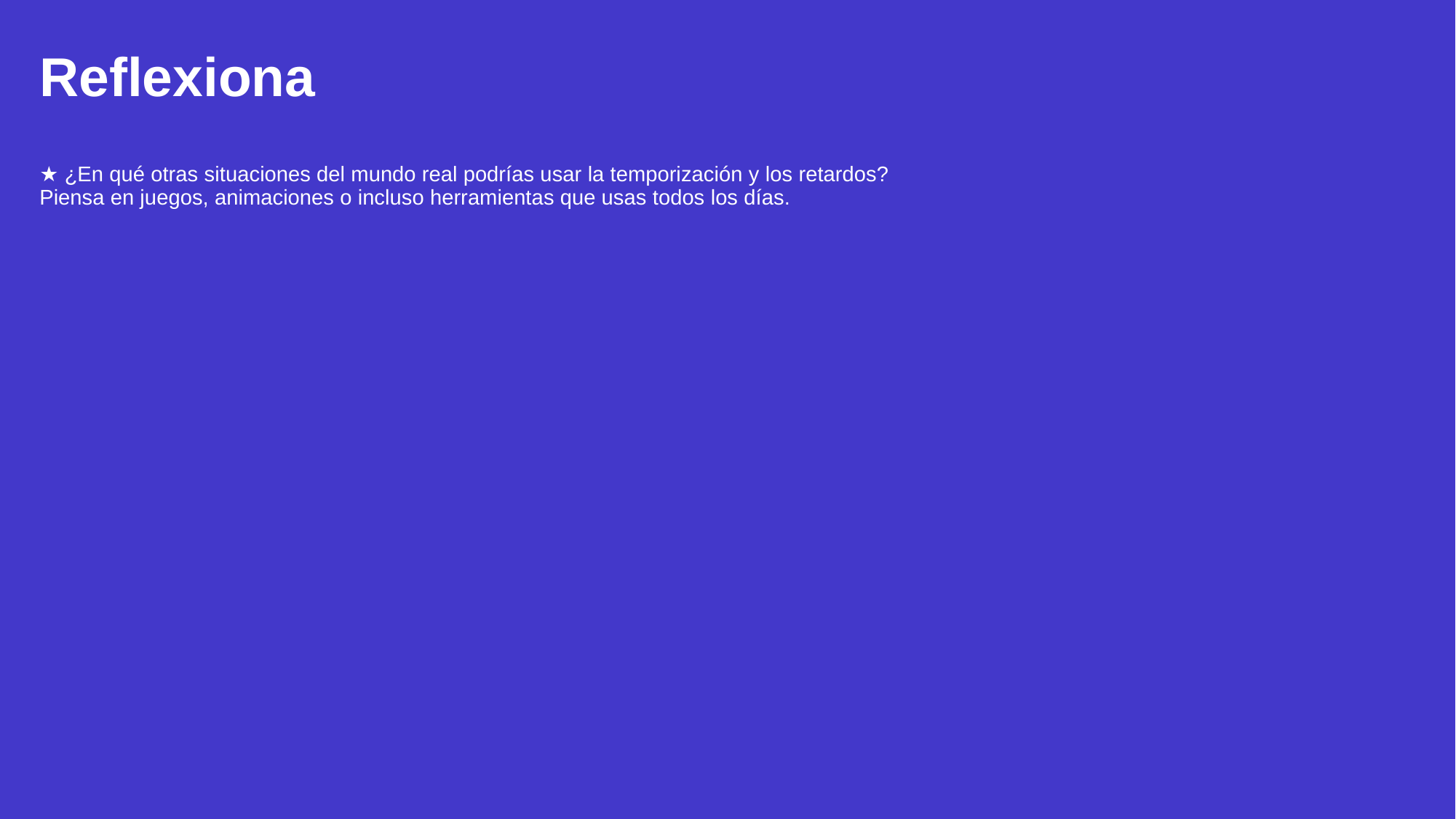

# Reflexiona
★ ¿En qué otras situaciones del mundo real podrías usar la temporización y los retardos? Piensa en juegos, animaciones o incluso herramientas que usas todos los días.